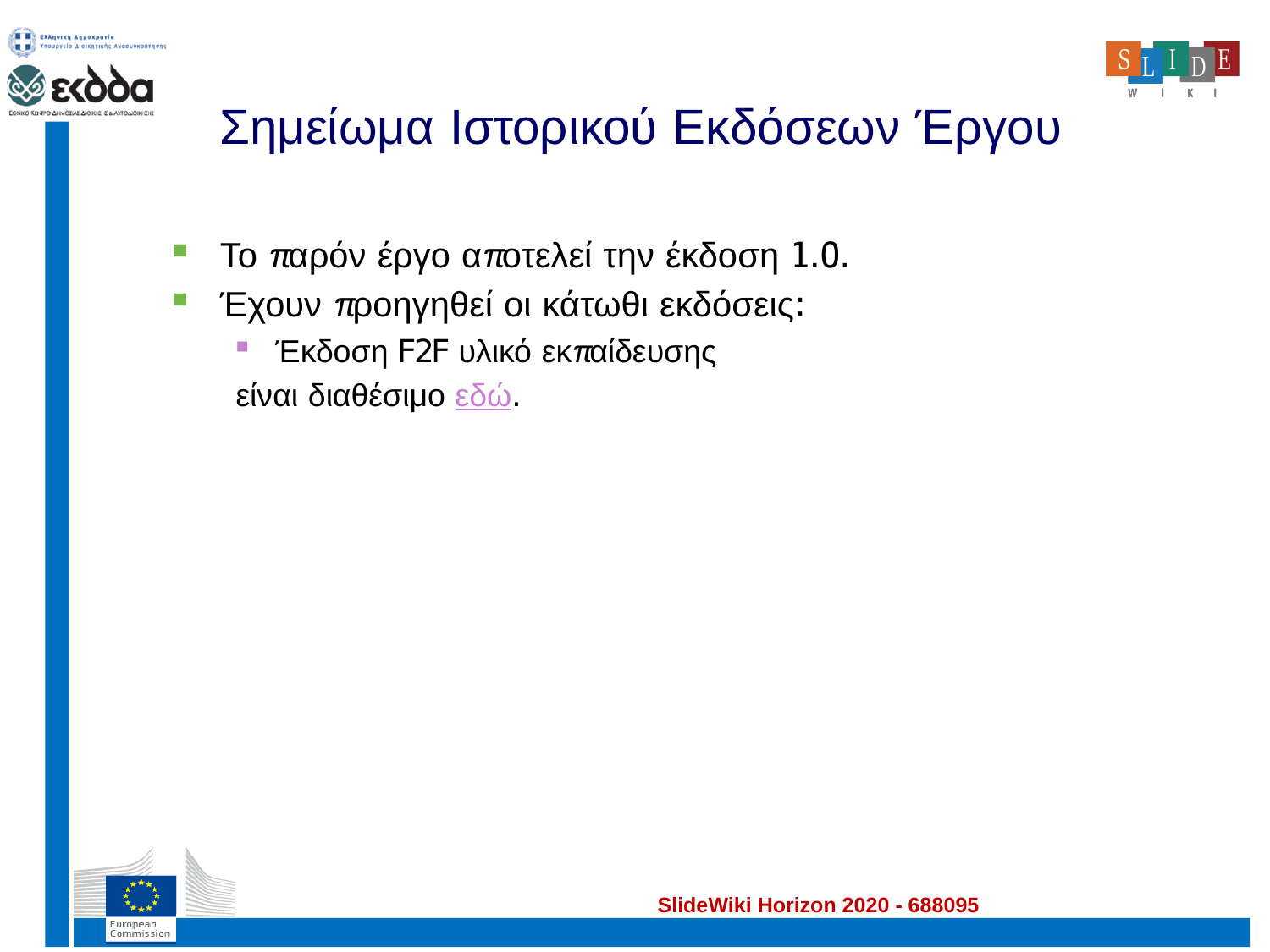

# Σημείωμα Ιστορικού Εκδόσεων Έργου
Το παρόν έργο αποτελεί την έκδοση 1.0.
Έχουν προηγηθεί οι κάτωθι εκδόσεις:
Έκδοση F2F υλικό εκπαίδευσης
είναι διαθέσιμο εδώ.